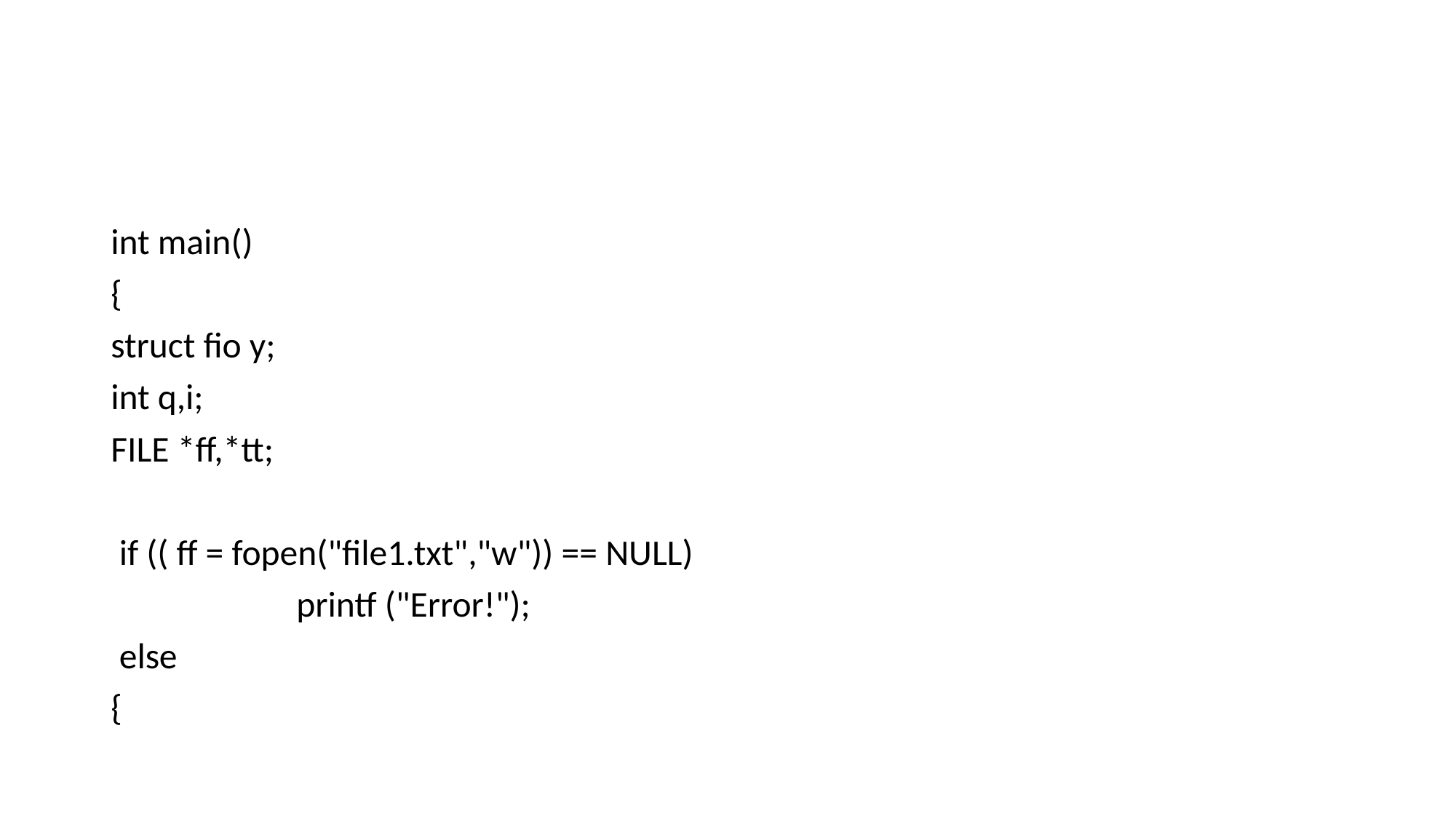

#
int main()
{
struct fio y;
int q,i;
FILE *ff,*tt;

 if (( ff = fopen("file1.txt","w")) == NULL)
		printf ("Error!");
 else
{